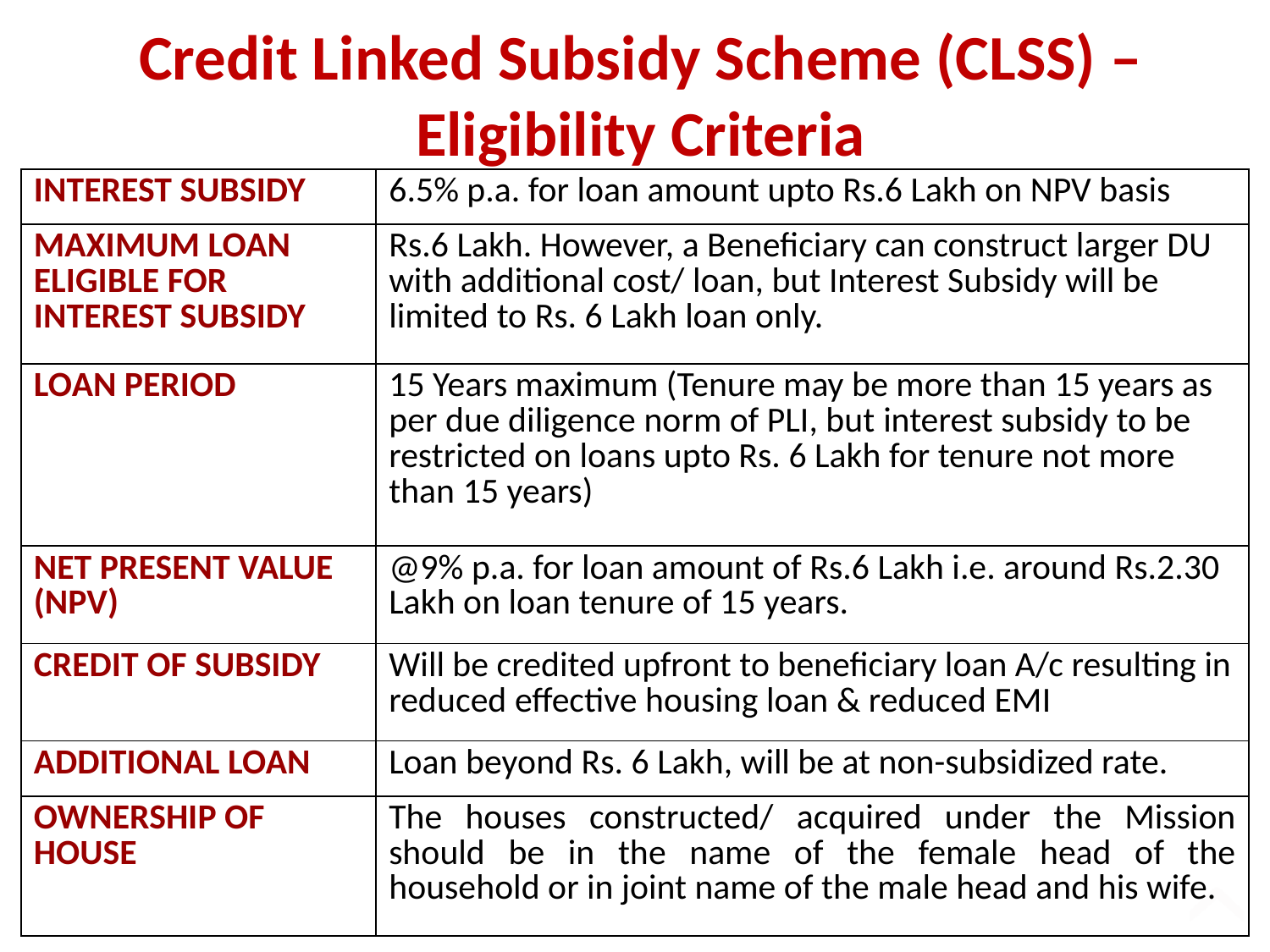

CLSS: Beneficiary
Credit Linked Subsidy Scheme (CLSS) – Eligibility Criteria
| INTEREST SUBSIDY | 6.5% p.a. for loan amount upto Rs.6 Lakh on NPV basis |
| --- | --- |
| MAXIMUM LOAN ELIGIBLE FOR INTEREST SUBSIDY | Rs.6 Lakh. However, a Beneficiary can construct larger DU with additional cost/ loan, but Interest Subsidy will be limited to Rs. 6 Lakh loan only. |
| LOAN PERIOD | 15 Years maximum (Tenure may be more than 15 years as per due diligence norm of PLI, but interest subsidy to be restricted on loans upto Rs. 6 Lakh for tenure not more than 15 years) |
| NET PRESENT VALUE (NPV) | @9% p.a. for loan amount of Rs.6 Lakh i.e. around Rs.2.30 Lakh on loan tenure of 15 years. |
| CREDIT OF SUBSIDY | Will be credited upfront to beneficiary loan A/c resulting in reduced effective housing loan & reduced EMI |
| ADDITIONAL LOAN | Loan beyond Rs. 6 Lakh, will be at non-subsidized rate. |
| OWNERSHIP OF HOUSE | The houses constructed/ acquired under the Mission should be in the name of the female head of the household or in joint name of the male head and his wife. |